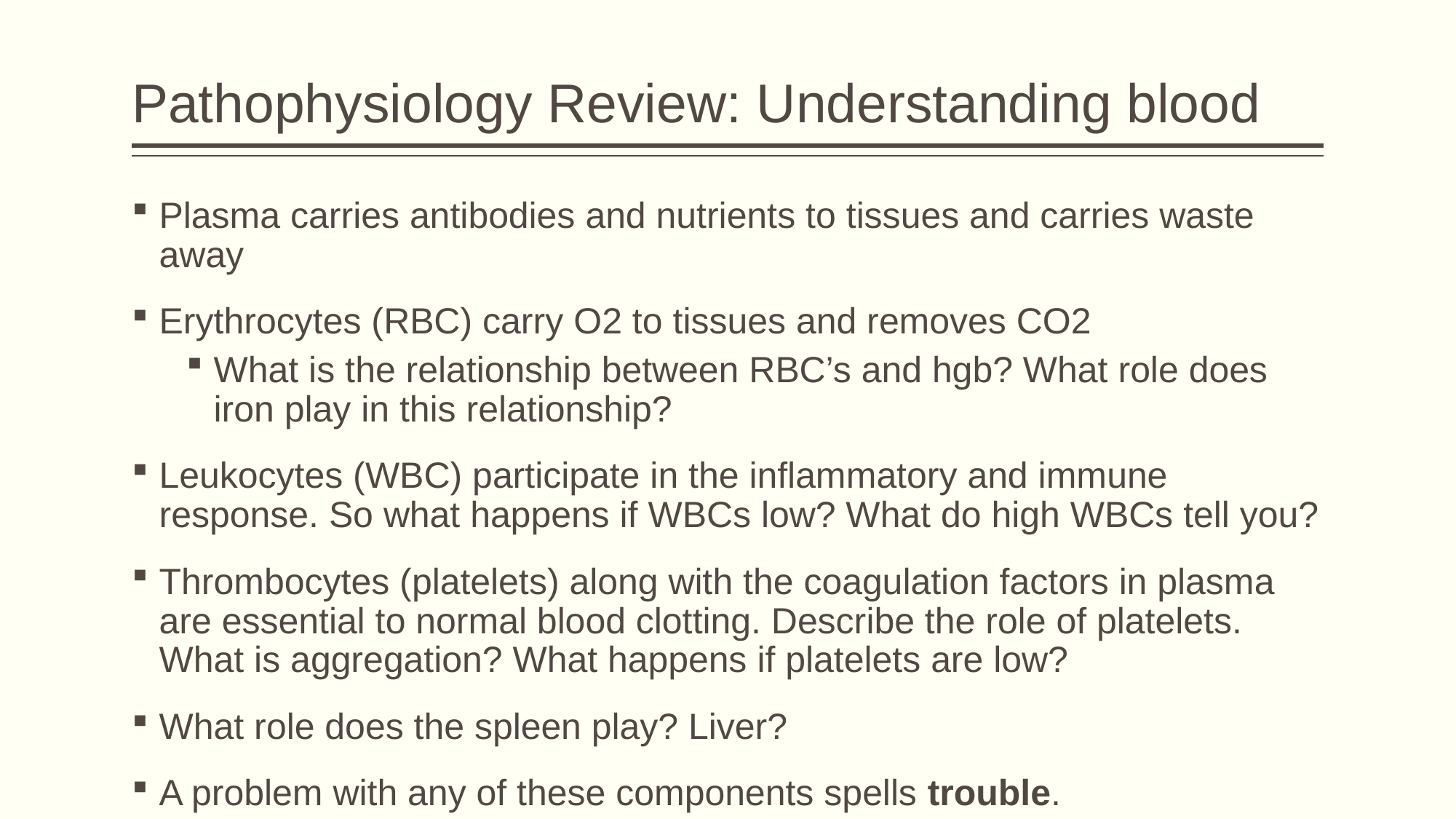

# Pathophysiology Review: Understanding blood
Plasma carries antibodies and nutrients to tissues and carries waste away
Erythrocytes (RBC) carry O2 to tissues and removes CO2
What is the relationship between RBC’s and hgb? What role does iron play in this relationship?
Leukocytes (WBC) participate in the inflammatory and immune response. So what happens if WBCs low? What do high WBCs tell you?
Thrombocytes (platelets) along with the coagulation factors in plasma are essential to normal blood clotting. Describe the role of platelets. What is aggregation? What happens if platelets are low?
What role does the spleen play? Liver?
A problem with any of these components spells trouble.